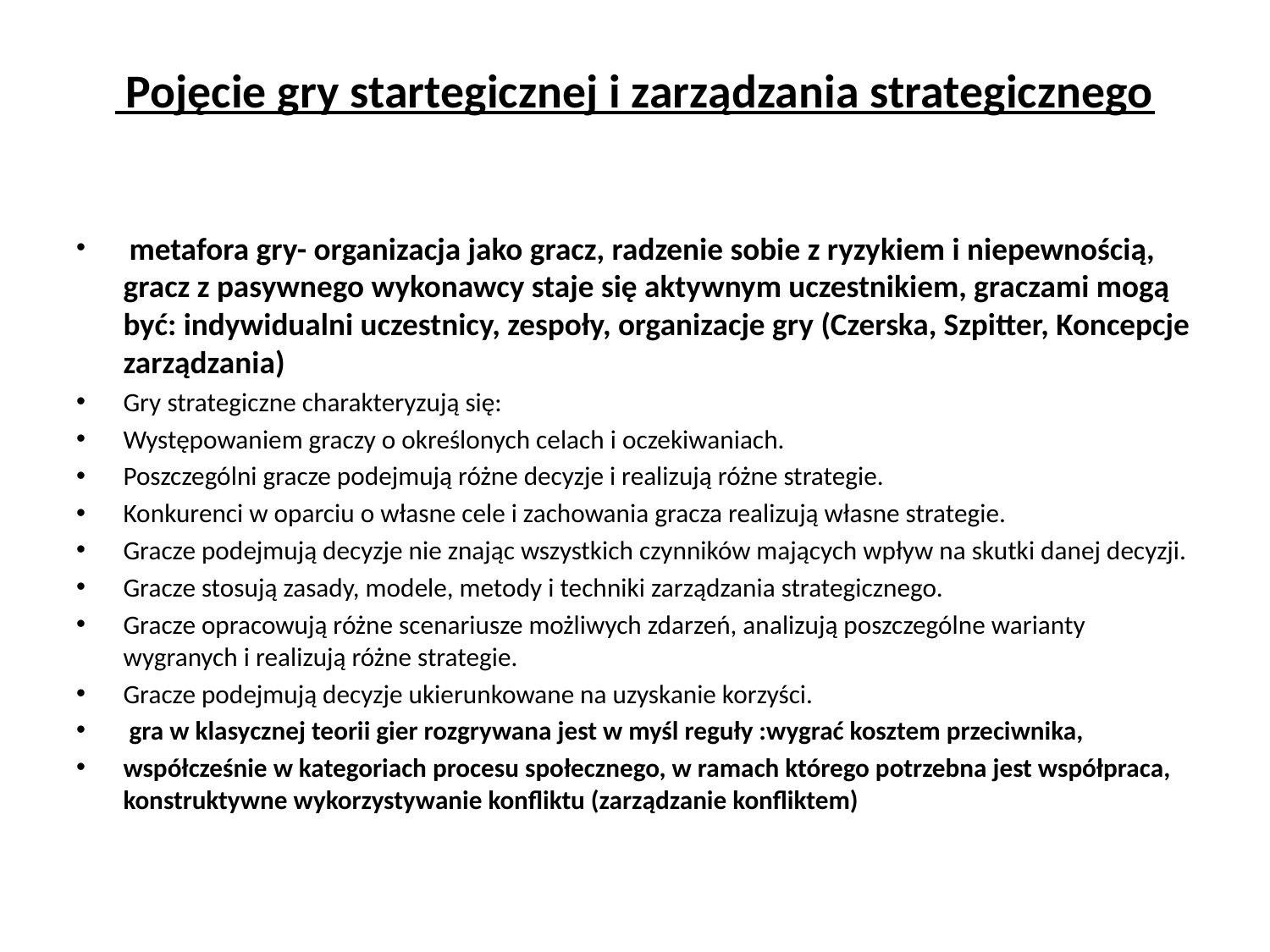

# Pojęcie gry startegicznej i zarządzania strategicznego
 metafora gry- organizacja jako gracz, radzenie sobie z ryzykiem i niepewnością, gracz z pasywnego wykonawcy staje się aktywnym uczestnikiem, graczami mogą być: indywidualni uczestnicy, zespoły, organizacje gry (Czerska, Szpitter, Koncepcje zarządzania)
Gry strategiczne charakteryzują się:
Występowaniem graczy o określonych celach i oczekiwaniach.
Poszczególni gracze podejmują różne decyzje i realizują różne strategie.
Konkurenci w oparciu o własne cele i zachowania gracza realizują własne strategie.
Gracze podejmują decyzje nie znając wszystkich czynników mających wpływ na skutki danej decyzji.
Gracze stosują zasady, modele, metody i techniki zarządzania strategicznego.
Gracze opracowują różne scenariusze możliwych zdarzeń, analizują poszczególne warianty wygranych i realizują różne strategie.
Gracze podejmują decyzje ukierunkowane na uzyskanie korzyści.
 gra w klasycznej teorii gier rozgrywana jest w myśl reguły :wygrać kosztem przeciwnika,
współcześnie w kategoriach procesu społecznego, w ramach którego potrzebna jest współpraca, konstruktywne wykorzystywanie konfliktu (zarządzanie konfliktem)